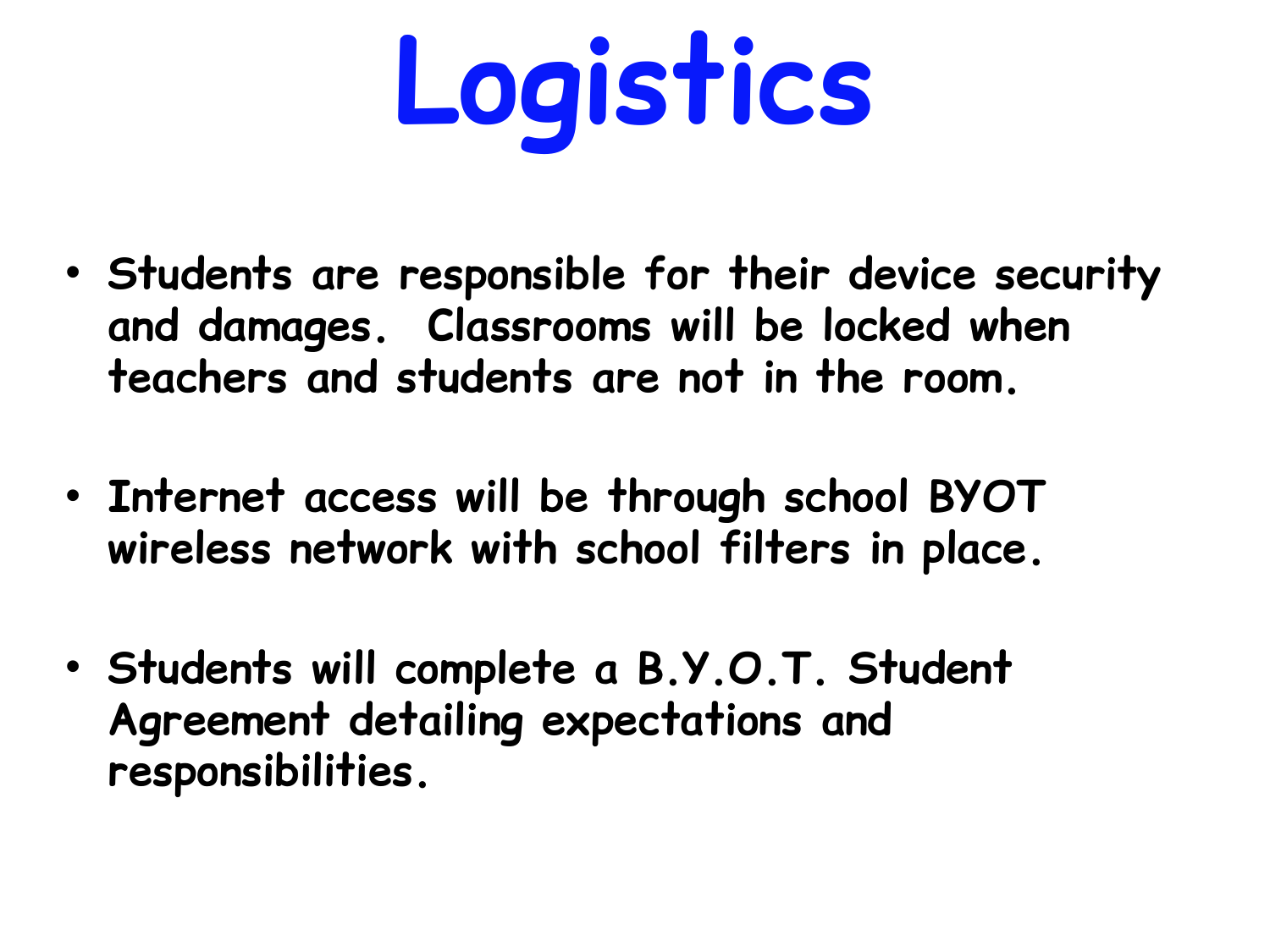

Logistics

Students are responsible for their device security and damages.  Classrooms will be locked when teachers and students are not in the room.

Internet access will be through school BYOT wireless network with school filters in place.

Students will complete a B.Y.O.T. Student Agreement detailing expectations and responsibilities.